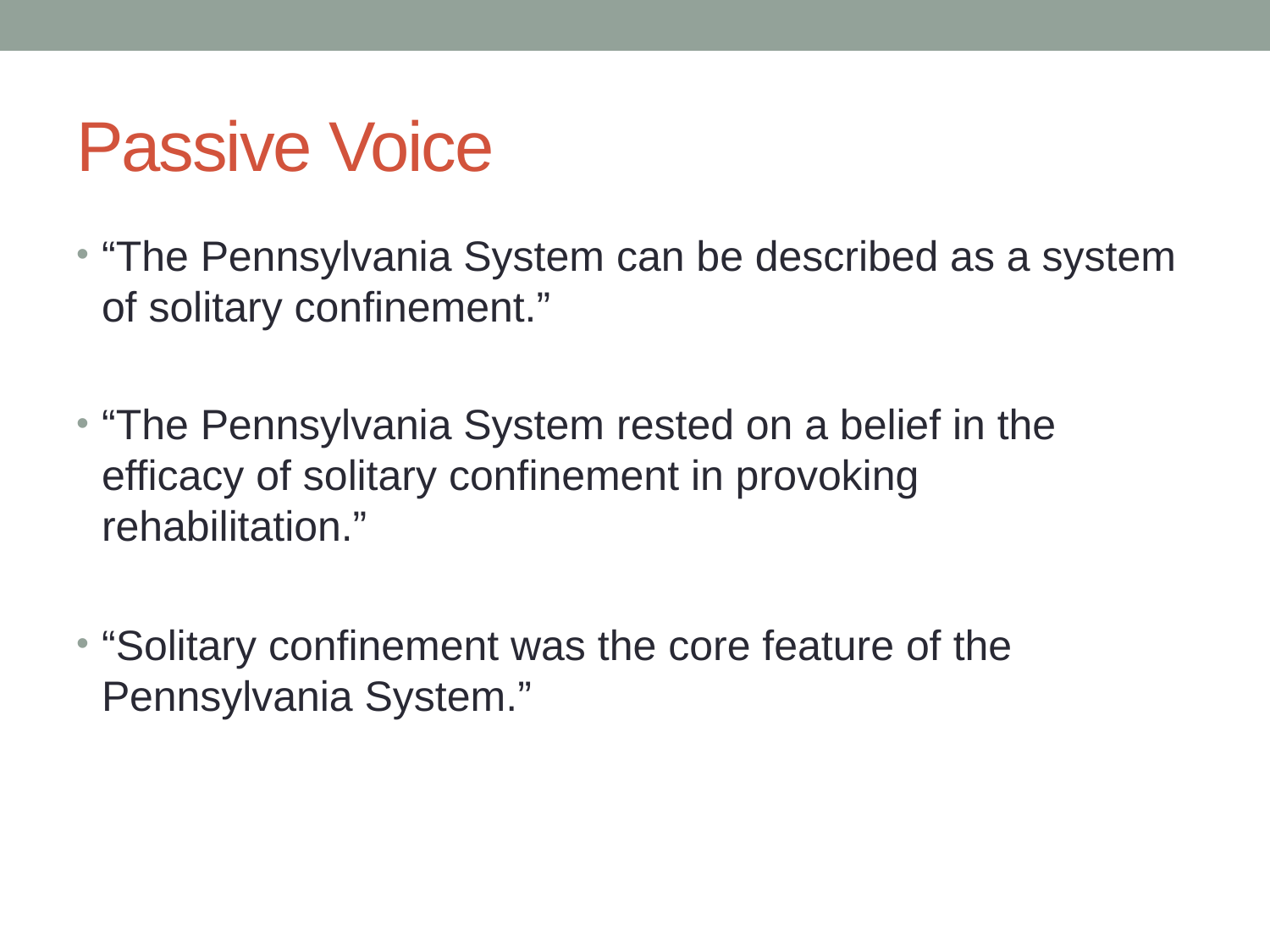

# Passive Voice
“The Pennsylvania System can be described as a system of solitary confinement.”

“The Pennsylvania System rested on a belief in the efficacy of solitary confinement in provoking rehabilitation.”

“Solitary confinement was the core feature of the Pennsylvania System.”